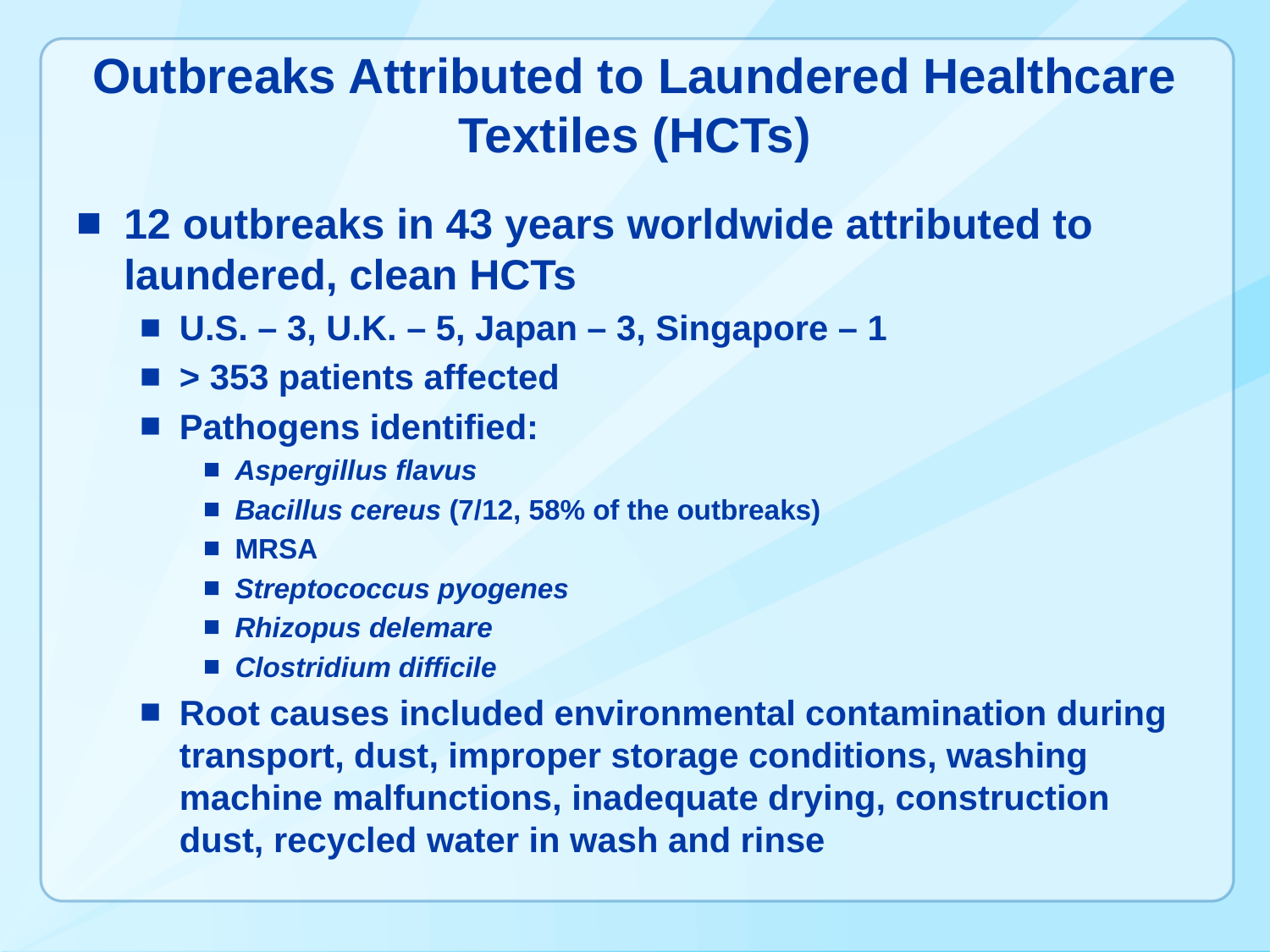

# Outbreaks Attributed to Laundered Healthcare Textiles (HCTs)
12 outbreaks in 43 years worldwide attributed to laundered, clean HCTs
U.S. – 3, U.K. – 5, Japan – 3, Singapore – 1
> 353 patients affected
Pathogens identified:
Aspergillus flavus
Bacillus cereus (7/12, 58% of the outbreaks)
MRSA
Streptococcus pyogenes
Rhizopus delemare
Clostridium difficile
Root causes included environmental contamination during transport, dust, improper storage conditions, washing machine malfunctions, inadequate drying, construction dust, recycled water in wash and rinse